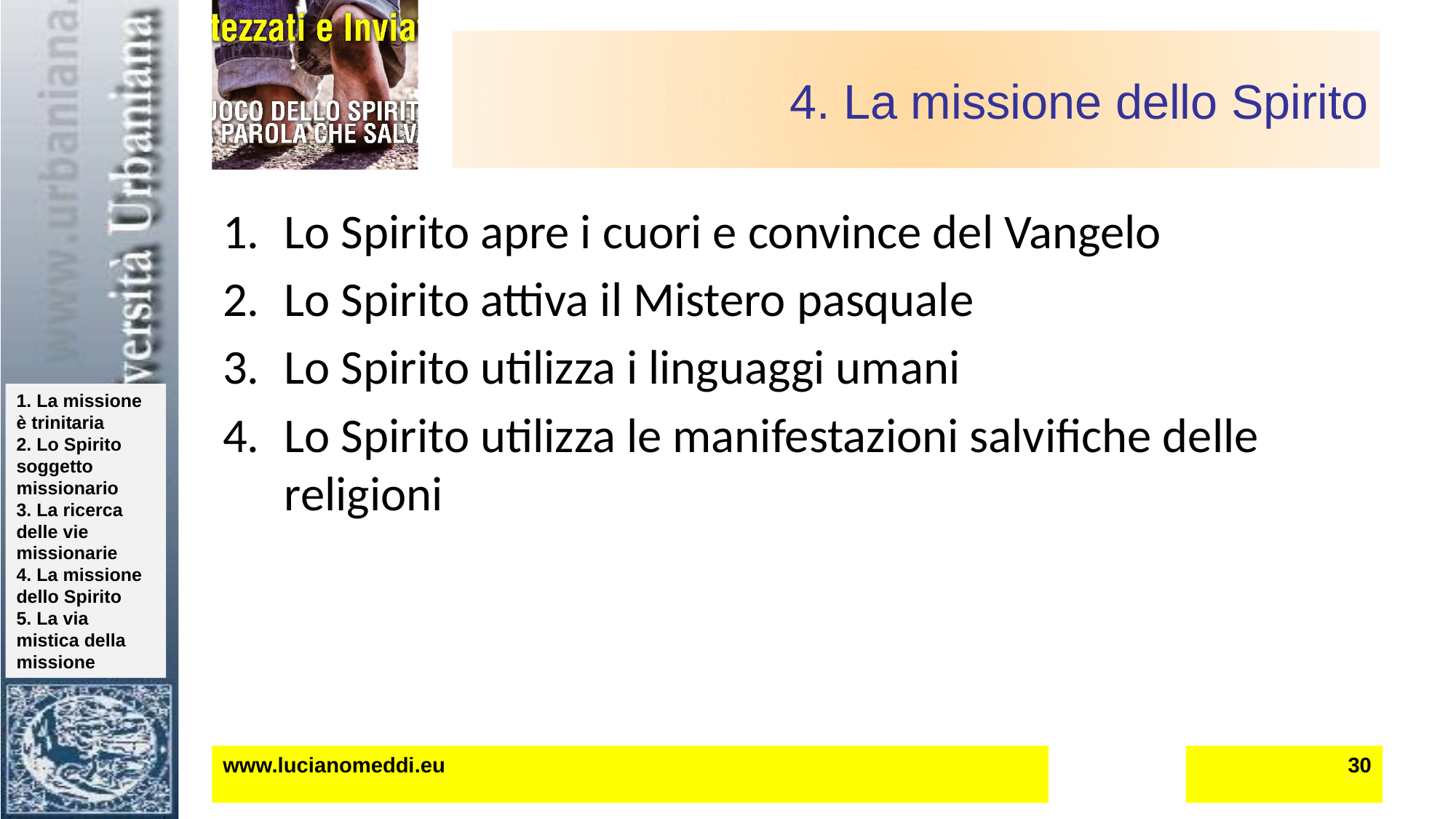

# 4. La missione dello Spirito
Lo Spirito apre i cuori e convince del Vangelo
Lo Spirito attiva il Mistero pasquale
Lo Spirito utilizza i linguaggi umani
Lo Spirito utilizza le manifestazioni salvifiche delle religioni
www.lucianomeddi.eu
30